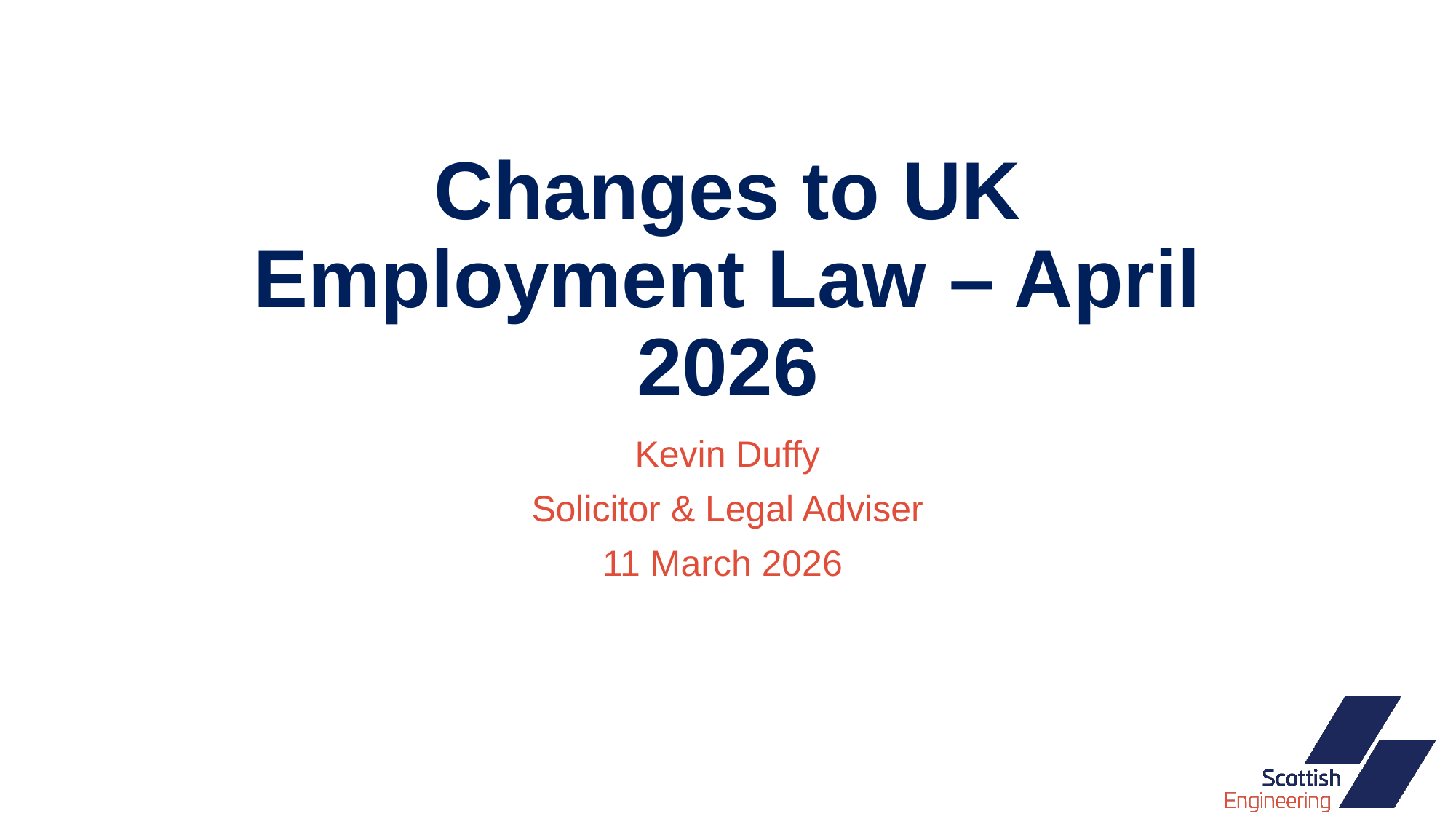

# Changes to UK Employment Law – April 2026
Kevin Duffy
Solicitor & Legal Adviser
11 March 2026